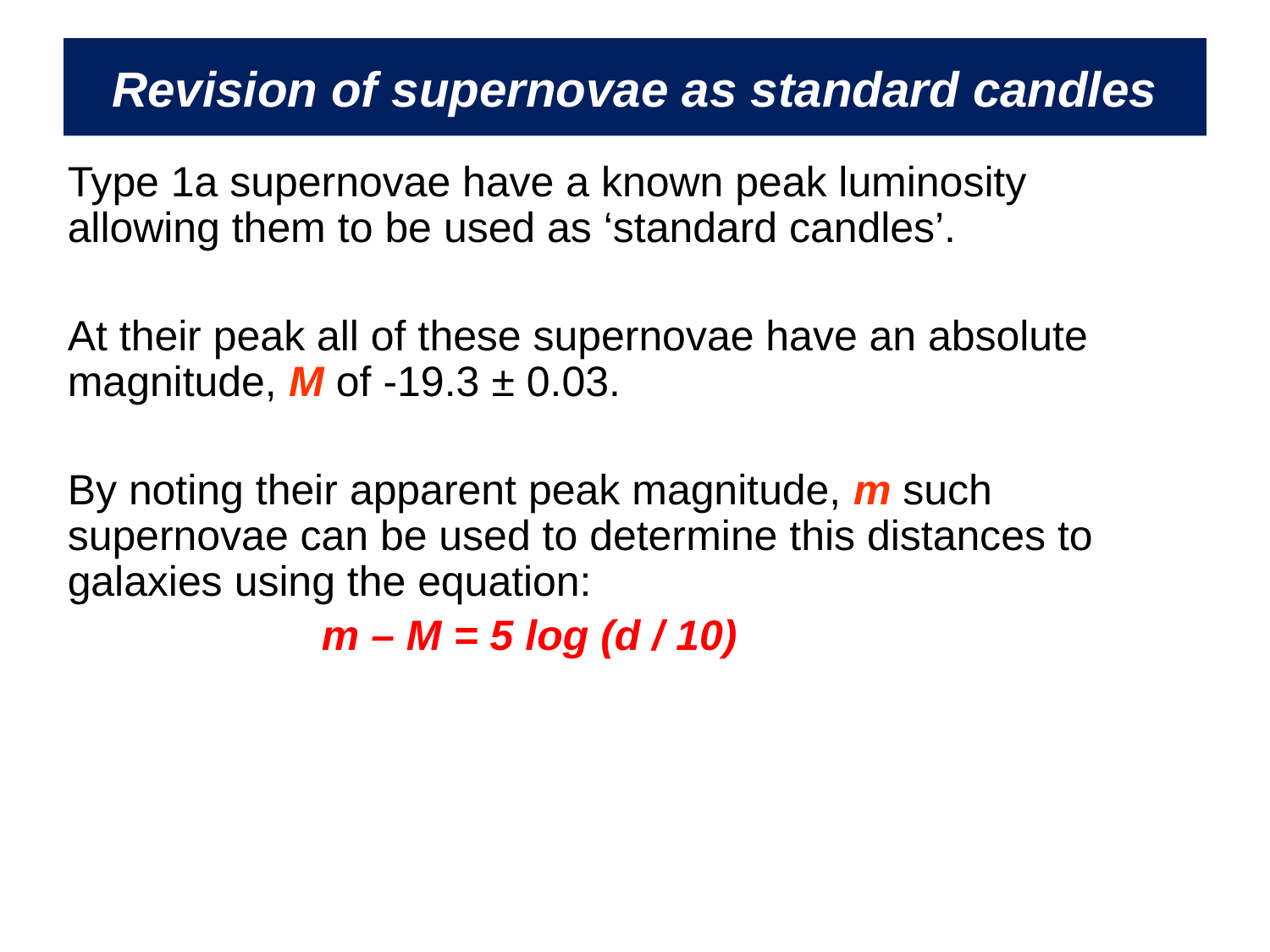

# Revision of supernovae as standard candles
Type 1a supernovae have a known peak luminosity allowing them to be used as ‘standard candles’.

At their peak all of these supernovae have an absolute magnitude, M of -19.3 ± 0.03.

By noting their apparent peak magnitude, m such supernovae can be used to determine this distances to galaxies using the equation:
		m – M = 5 log (d / 10)